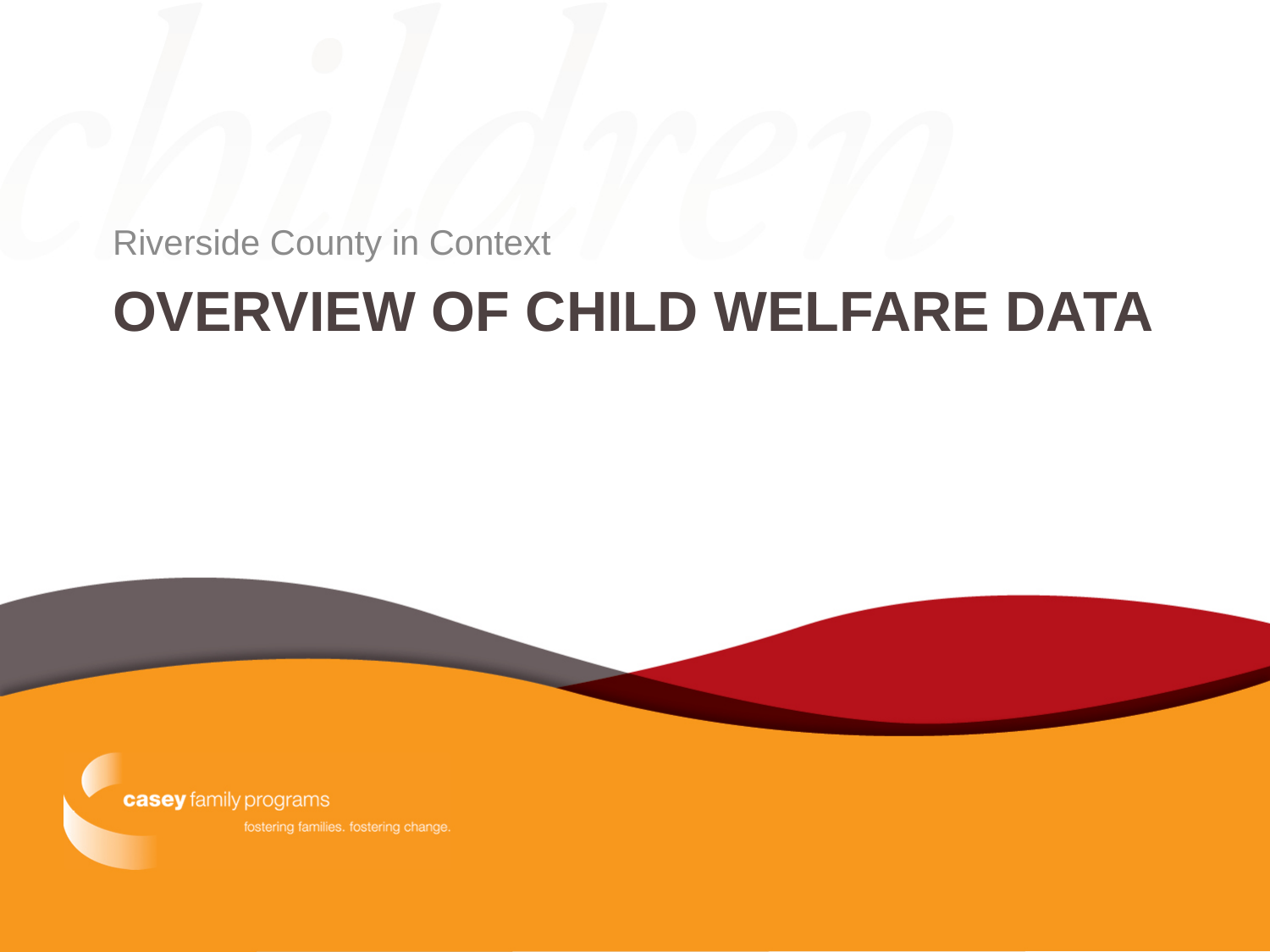

Riverside County in Context
# Overview of child welfare data